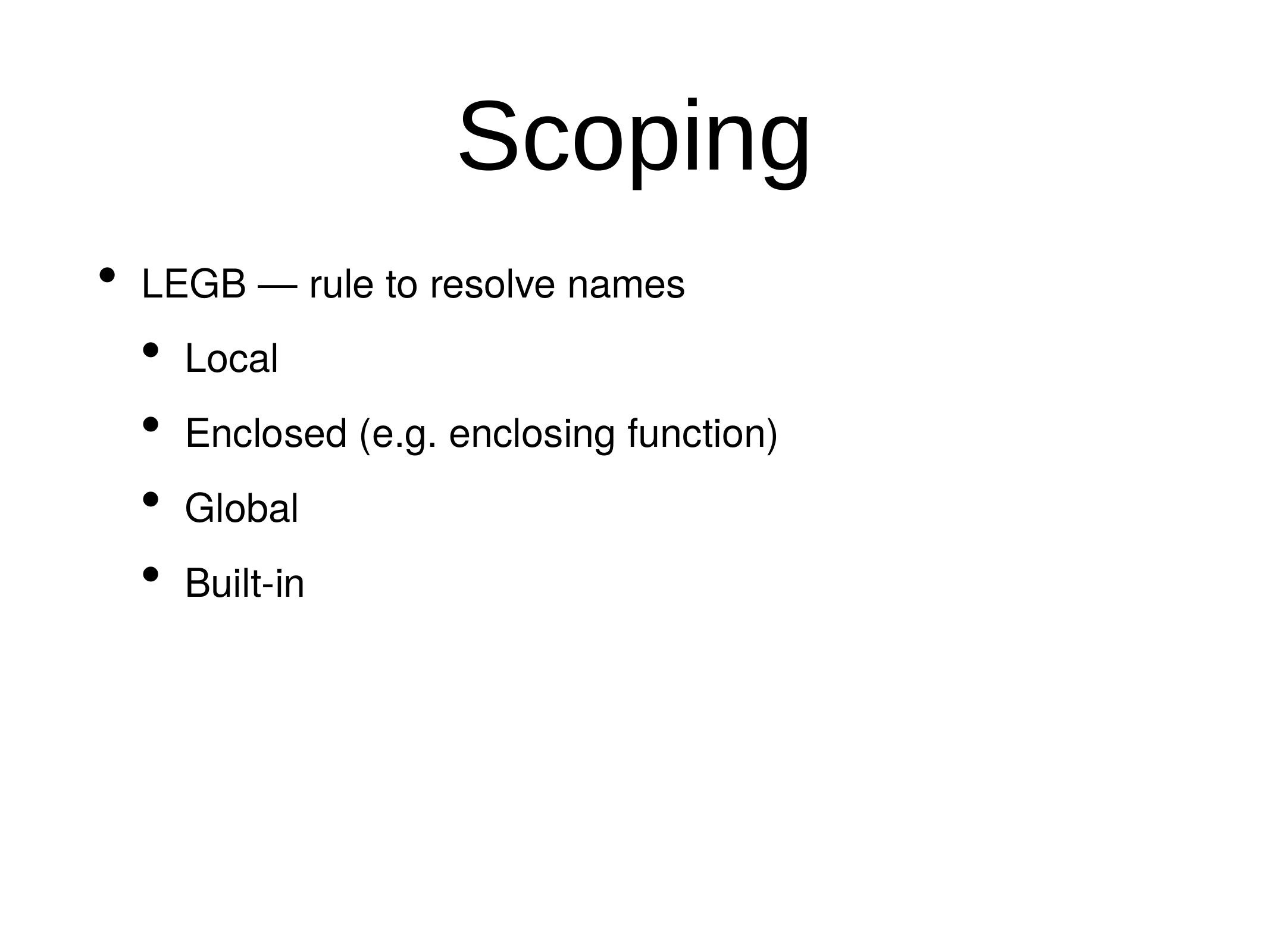

# Scoping
LEGB — rule to resolve names
Local
Enclosed (e.g. enclosing function)
Global
Built-in